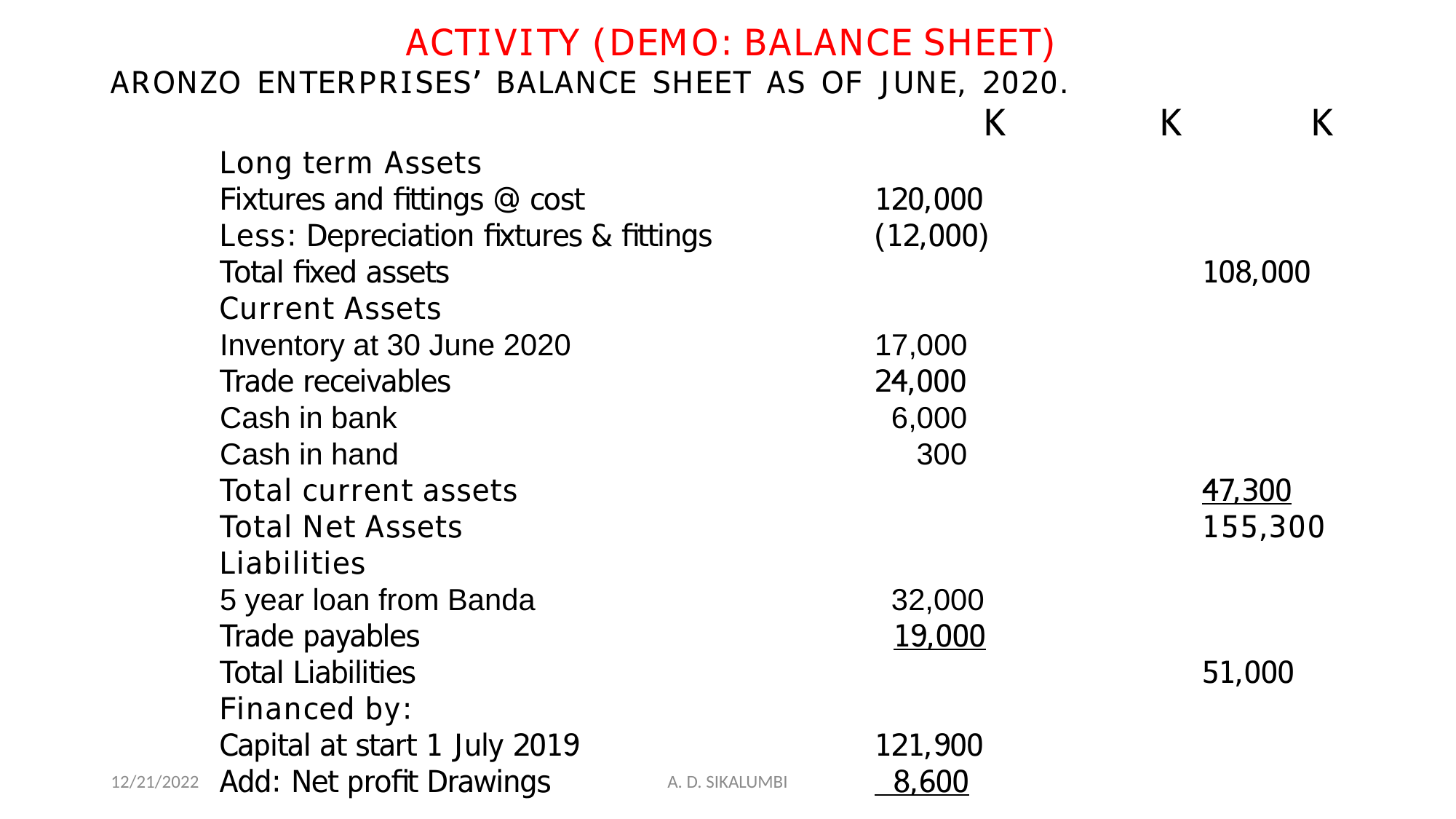

ACTIVITY (DEMO: BALANCE SHEET)
ARONZO ENTERPRISES’ BALANCE SHEET AS OF JUNE, 2020.					   						K	      K		K
	Long term Assets
Fixtures and fittings @ cost			120,000
Less: Depreciation fixtures & fittings		(12,000)
Total fixed assets							108,000
Current Assets
Inventory at 30 June 2020			17,000
Trade receivables				24,000
Cash in bank					  6,000
Cash in hand					     300
Total current assets							47,300
Total Net Assets							155,300
Liabilities
5 year loan from Banda				  32,000
Trade payables					  19,000
Total Liabilities								51,000
Financed by:
Capital at start 1 July 2019			121,900
Add: Net profit Drawings			  8,600

Less: Drawings					 18,000
Net Capital 								130,500
12/21/2022
A. D. SIKALUMBI